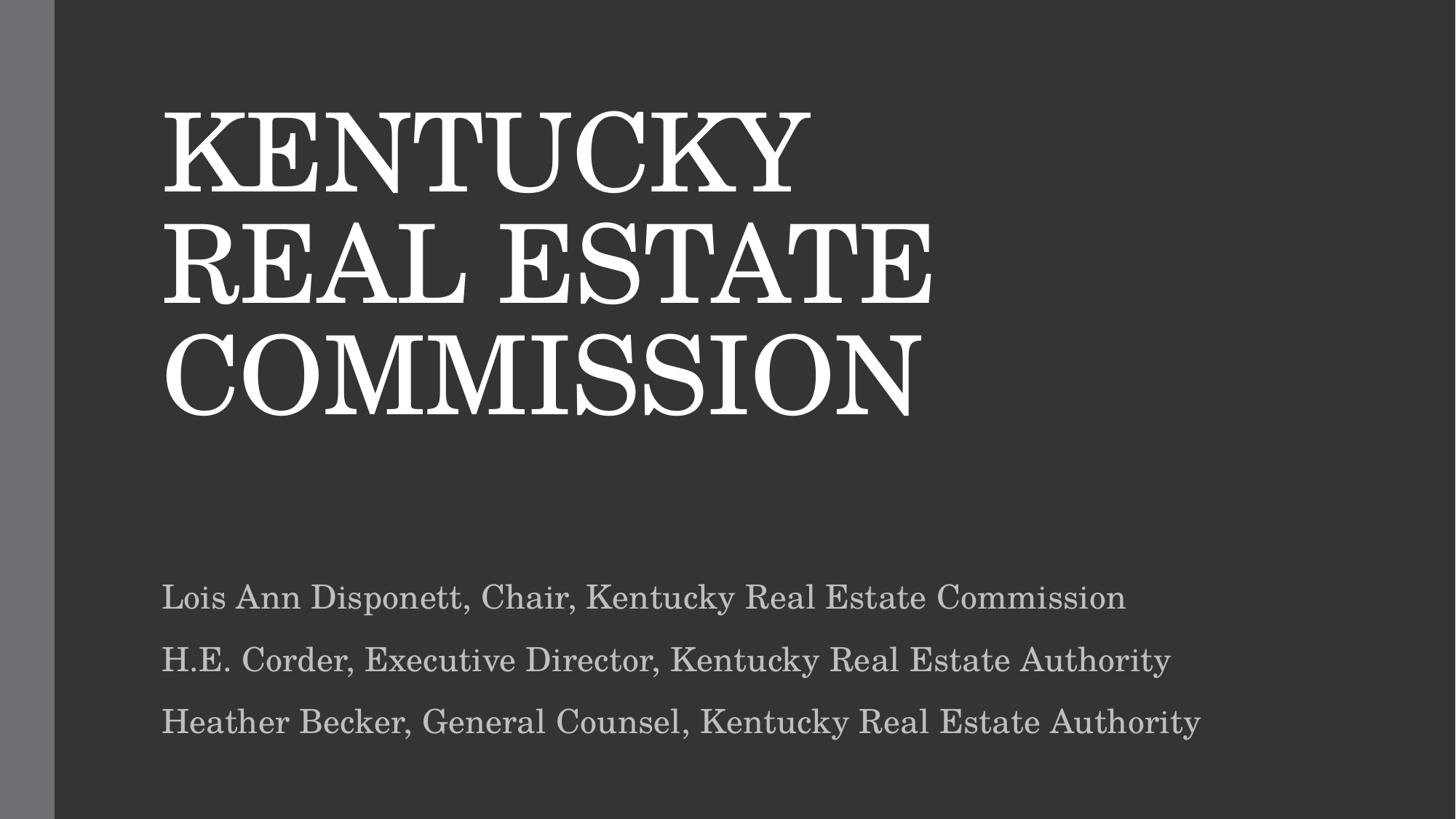

# KENTUCKY REAL ESTATE COMMISSION
Lois Ann Disponett, Chair, Kentucky Real Estate Commission
H.E. Corder, Executive Director, Kentucky Real Estate Authority
Heather Becker, General Counsel, Kentucky Real Estate Authority